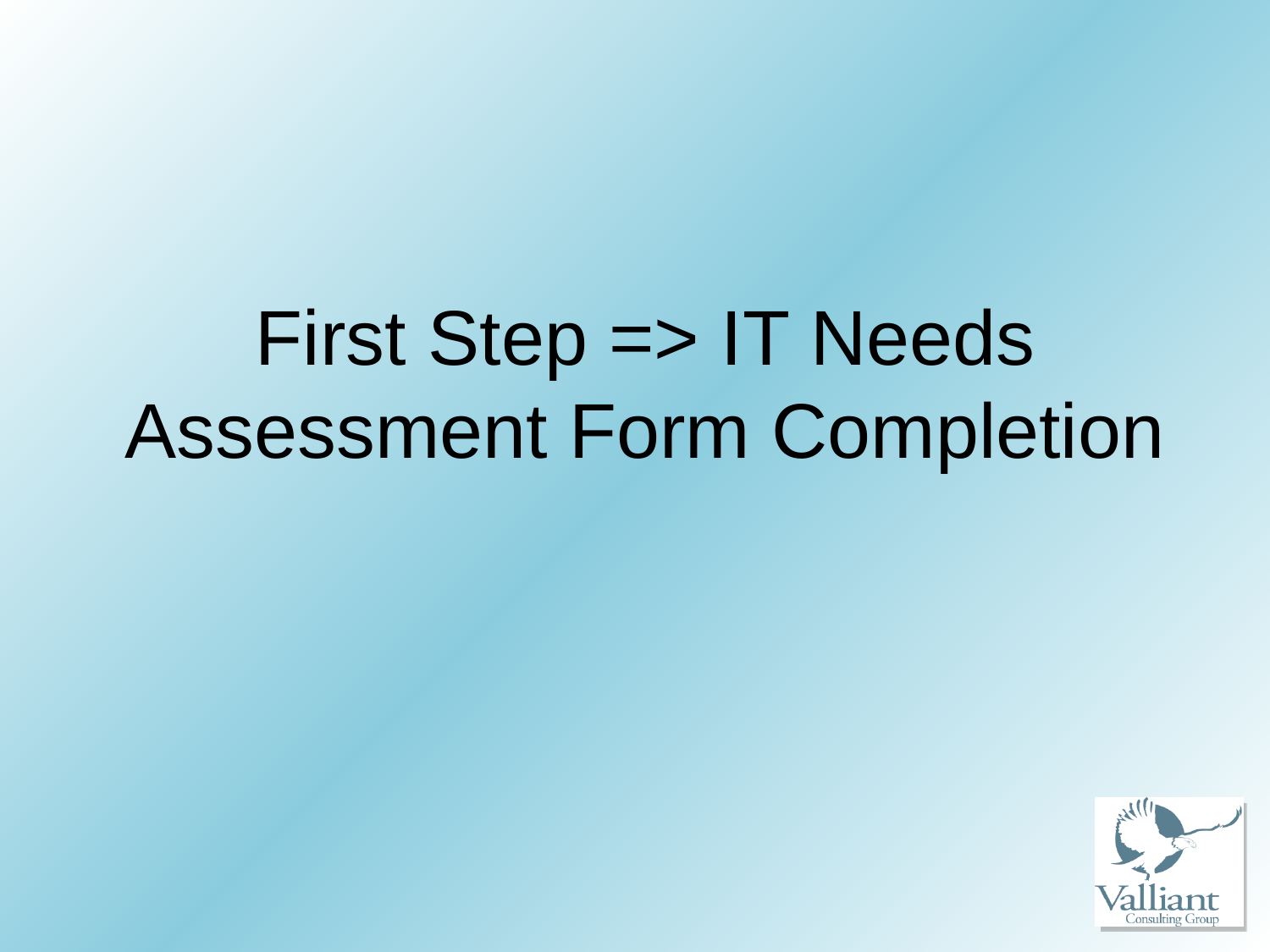

# First Step => IT Needs Assessment Form Completion